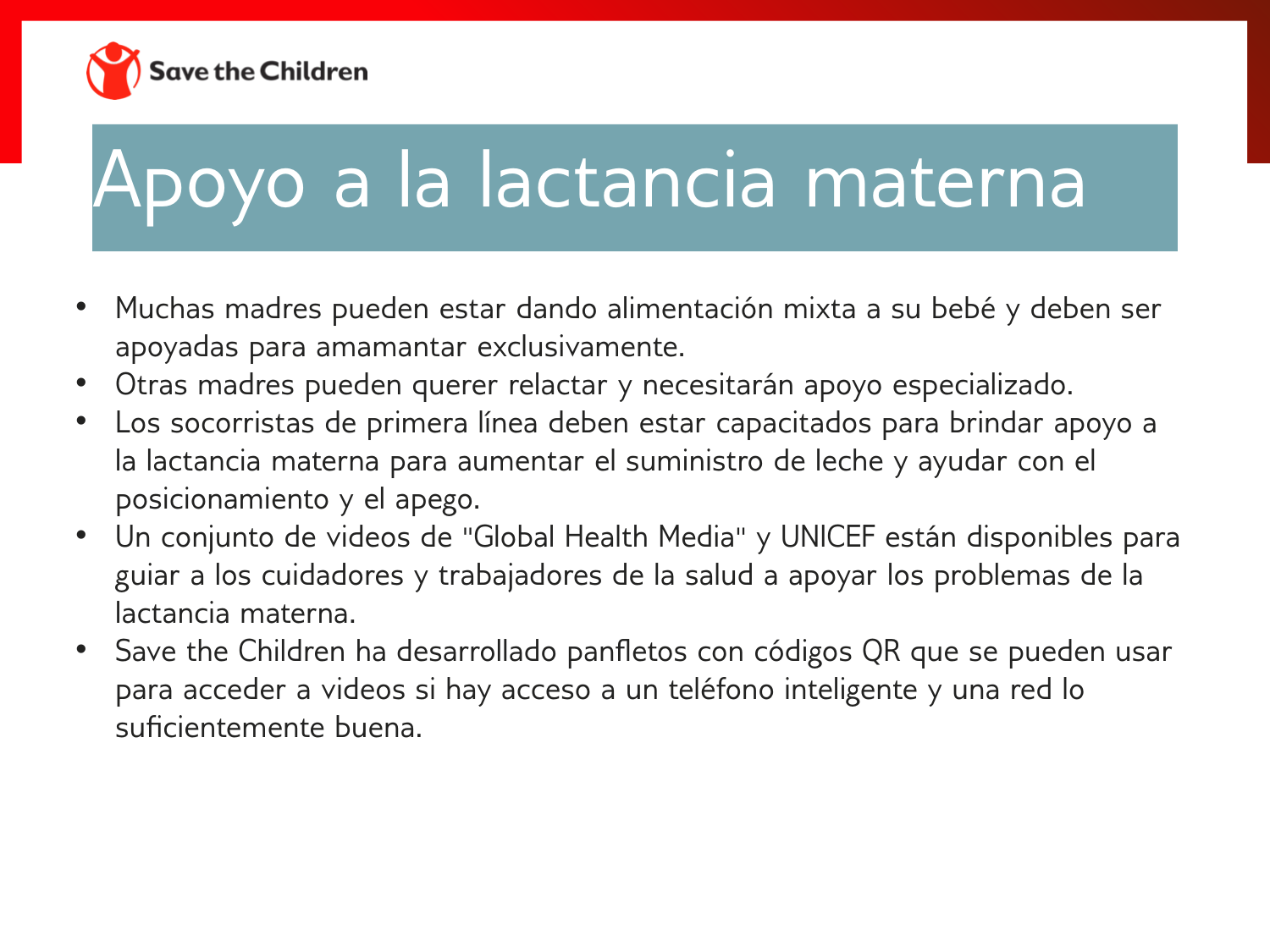

#
Apoyo a la lactancia materna
Muchas madres pueden estar dando alimentación mixta a su bebé y deben ser apoyadas para amamantar exclusivamente.
Otras madres pueden querer relactar y necesitarán apoyo especializado.
Los socorristas de primera línea deben estar capacitados para brindar apoyo a la lactancia materna para aumentar el suministro de leche y ayudar con el posicionamiento y el apego.
Un conjunto de videos de "Global Health Media" y UNICEF están disponibles para guiar a los cuidadores y trabajadores de la salud a apoyar los problemas de la lactancia materna.
Save the Children ha desarrollado panfletos con códigos QR que se pueden usar para acceder a videos si hay acceso a un teléfono inteligente y una red lo suficientemente buena.